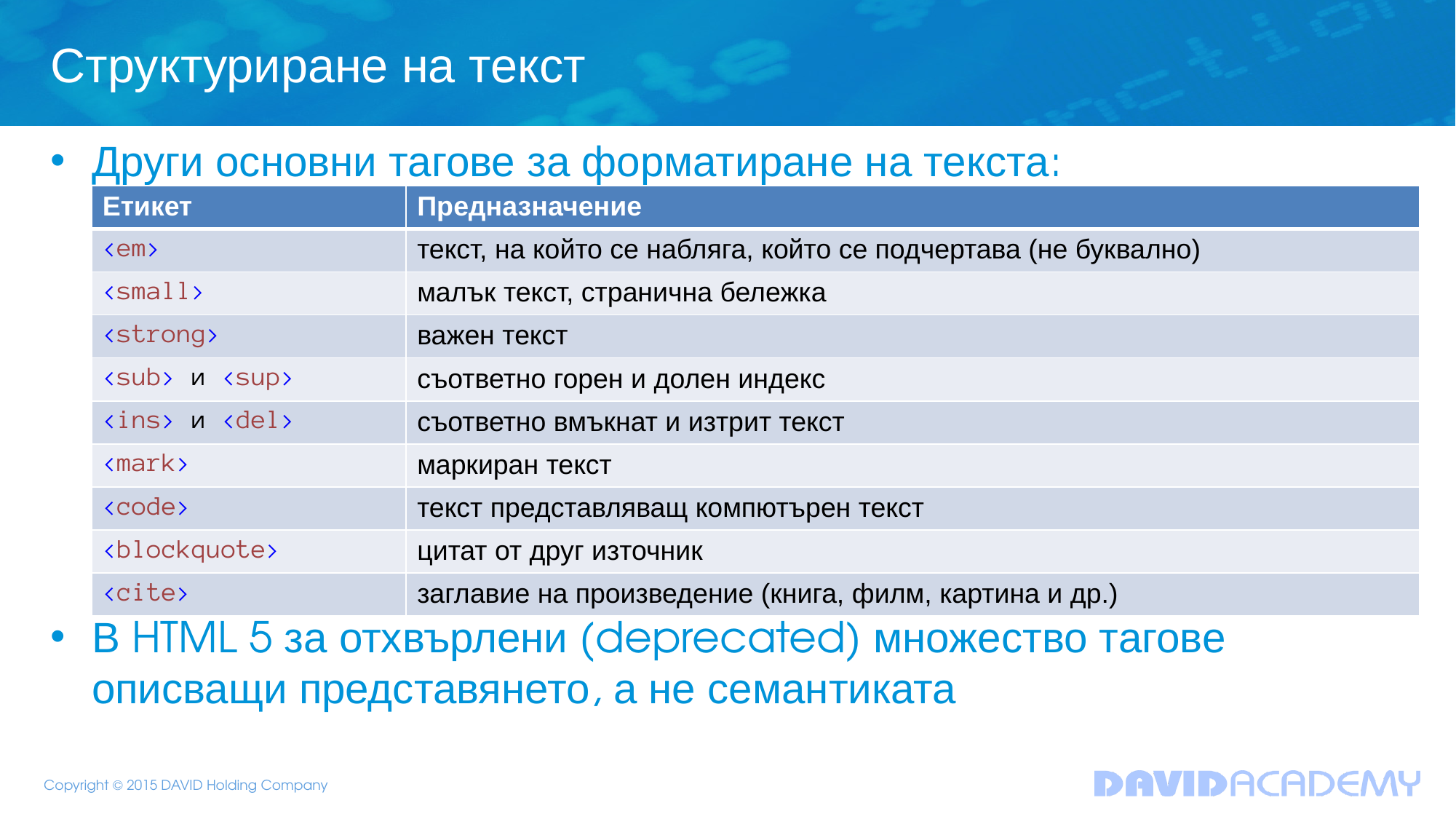

# Структуриране на текст
Други основни тагове за форматиране на текста:

В HTML 5 за отхвърлени (deprecated) множество тагове описващи представянето, а не семантиката
| Етикет | Предназначение |
| --- | --- |
| <em> | текст, на който се набляга, който се подчертава (не буквално) |
| <small> | малък текст, странична бележка |
| <strong> | важен текст |
| <sub> и <sup> | съответно горен и долен индекс |
| <ins> и <del> | съответно вмъкнат и изтрит текст |
| <mark> | маркиран текст |
| <code> | текст представляващ компютърен текст |
| <blockquote> | цитат от друг източник |
| <cite> | заглавие на произведение (книга, филм, картина и др.) |